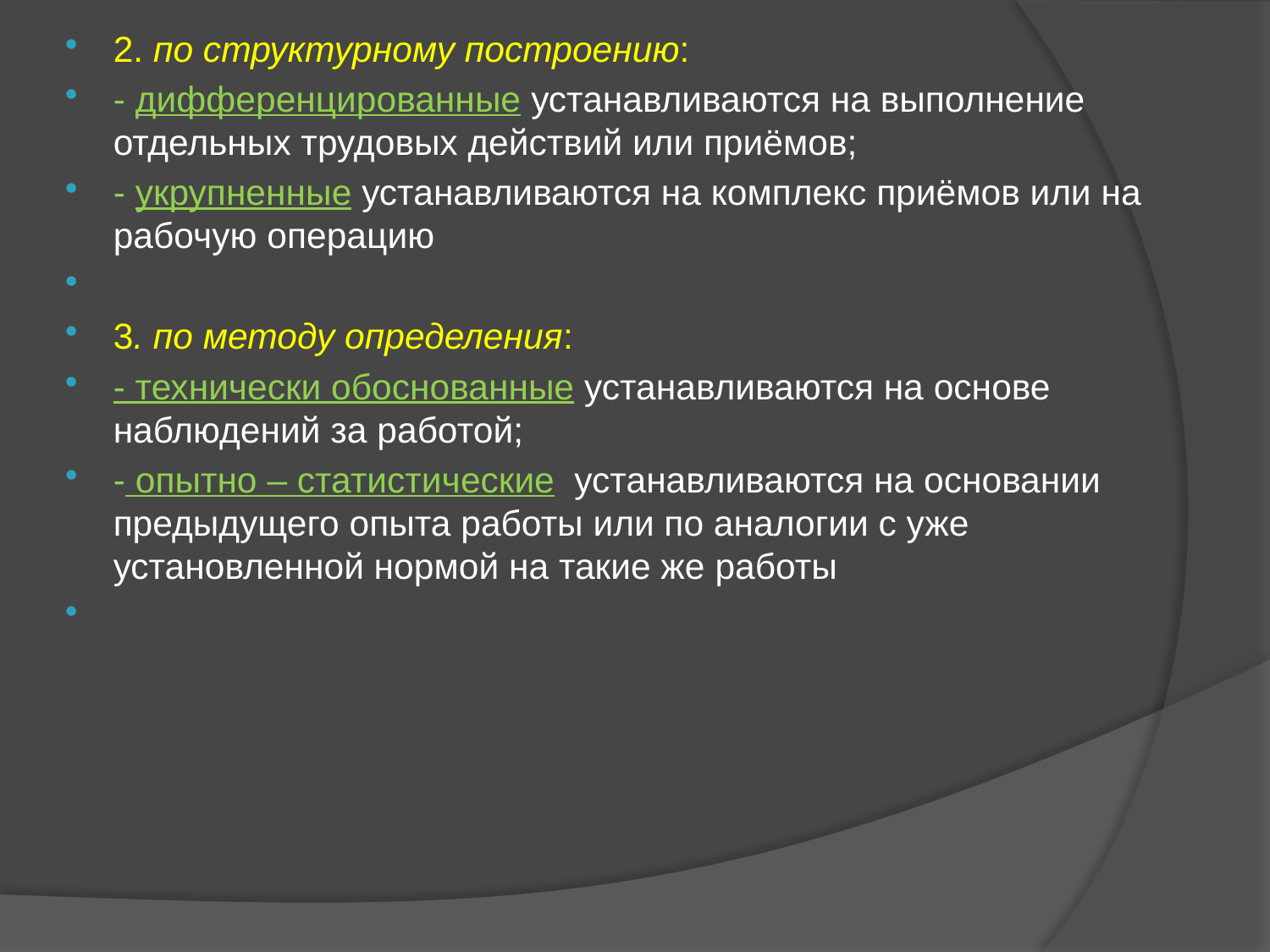

2. по структурному построению:
- дифференцированные устанавливаются на выполнение отдельных трудовых действий или приёмов;
- укрупненные устанавливаются на комплекс приёмов или на рабочую операцию

3. по методу определения:
- технически обоснованные устанавливаются на основе наблюдений за работой;
- опытно – статистические  устанавливаются на основании предыдущего опыта работы или по аналогии с уже установленной нормой на такие же работы